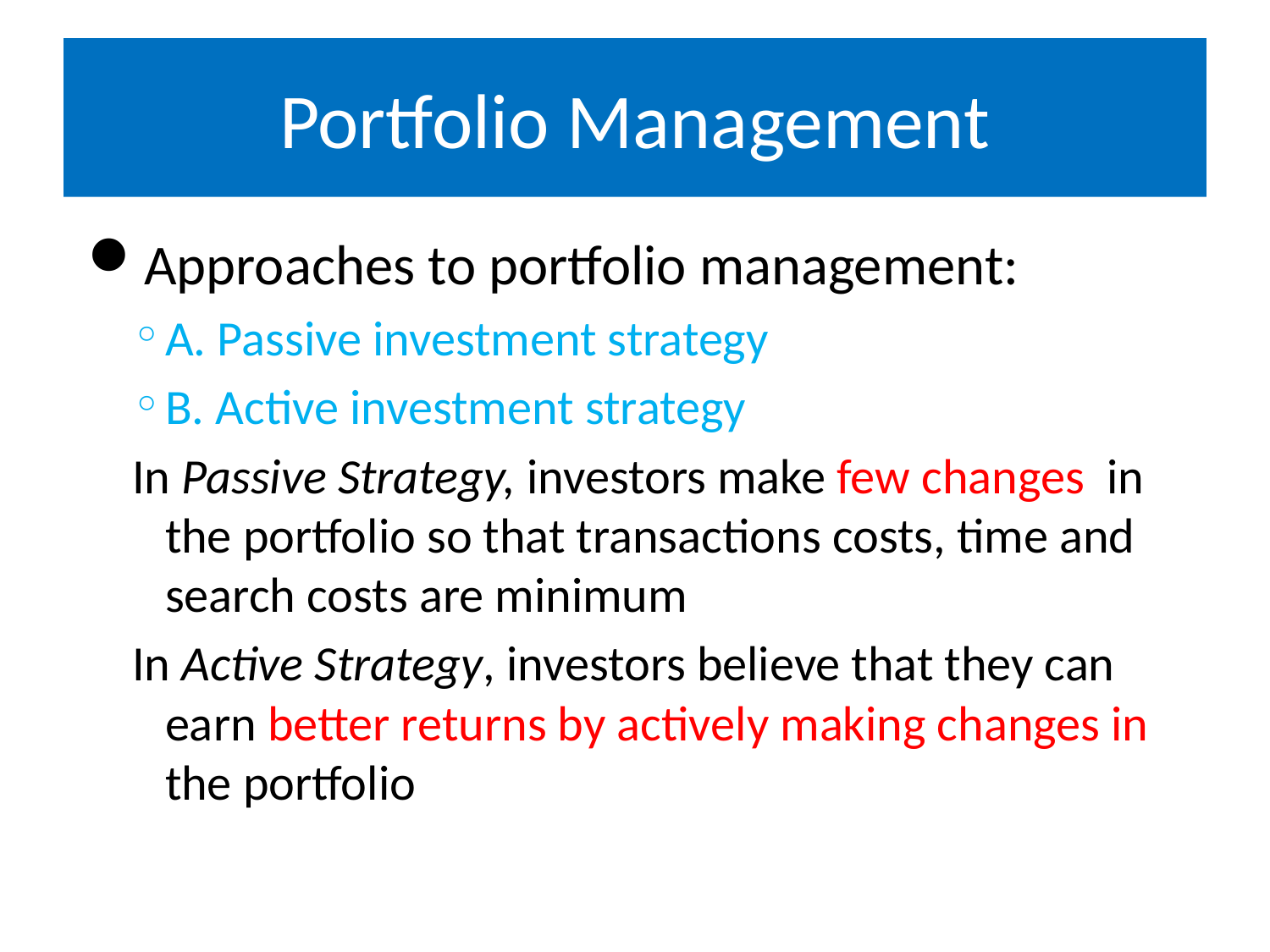

# Portfolio Management
Approaches to portfolio management:
A. Passive investment strategy
B. Active investment strategy
In Passive Strategy, investors make few changes  in the portfolio so that transactions costs, time and search costs are minimum
In Active Strategy, investors believe that they can earn better returns by actively making changes in the portfolio